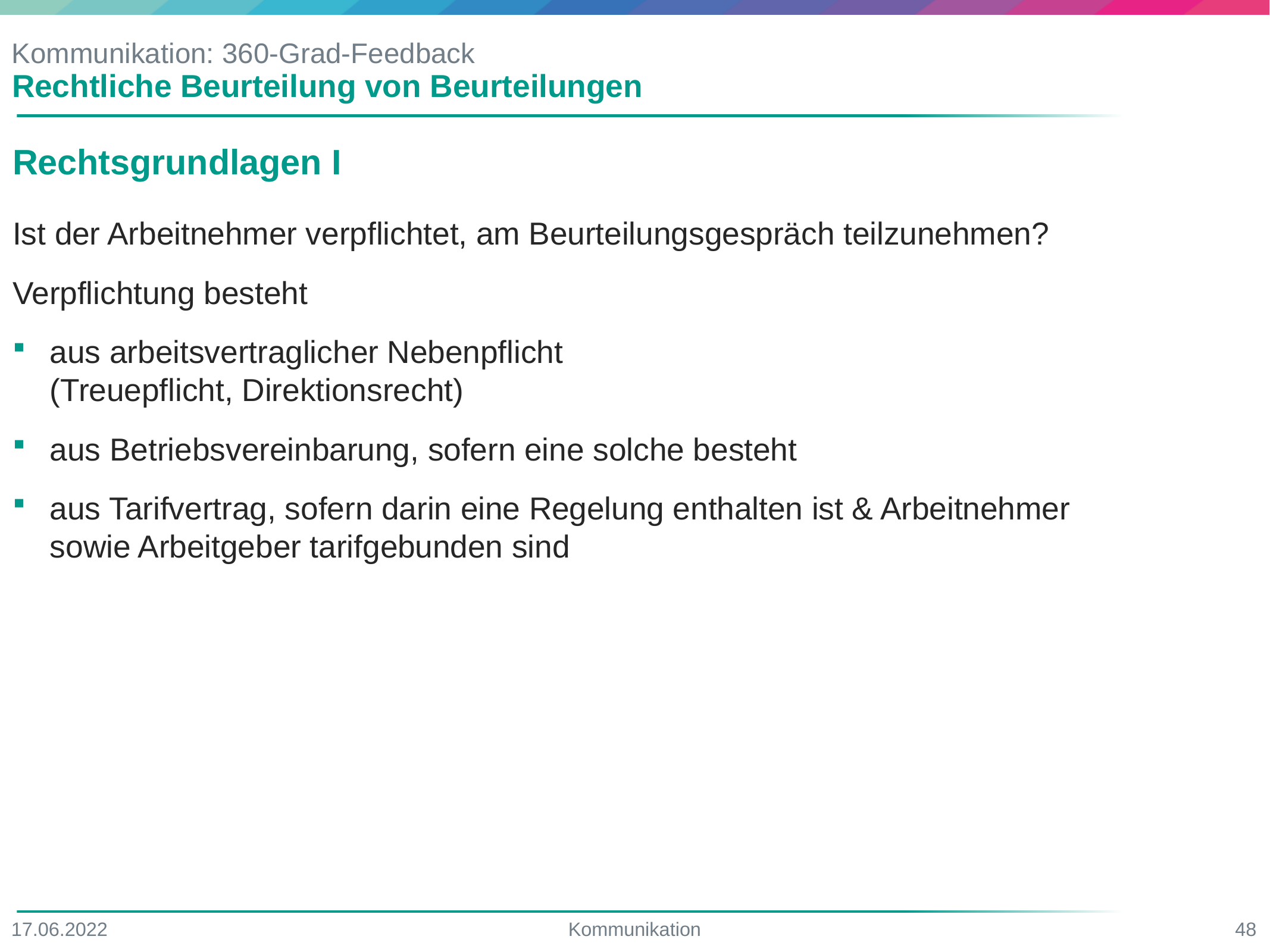

# Kommunikation: 360-Grad-Feedback
Rechtliche Beurteilung von Beurteilungen
Rechtsgrundlagen I
Ist der Arbeitnehmer verpflichtet, am Beurteilungsgespräch teilzunehmen?
Verpflichtung besteht
aus arbeitsvertraglicher Nebenpflicht
(Treuepflicht, Direktionsrecht)
aus Betriebsvereinbarung, sofern eine solche besteht
aus Tarifvertrag, sofern darin eine Regelung enthalten ist & Arbeitnehmer sowie Arbeitgeber tarifgebunden sind

17.06.2022
Kommunikation
48